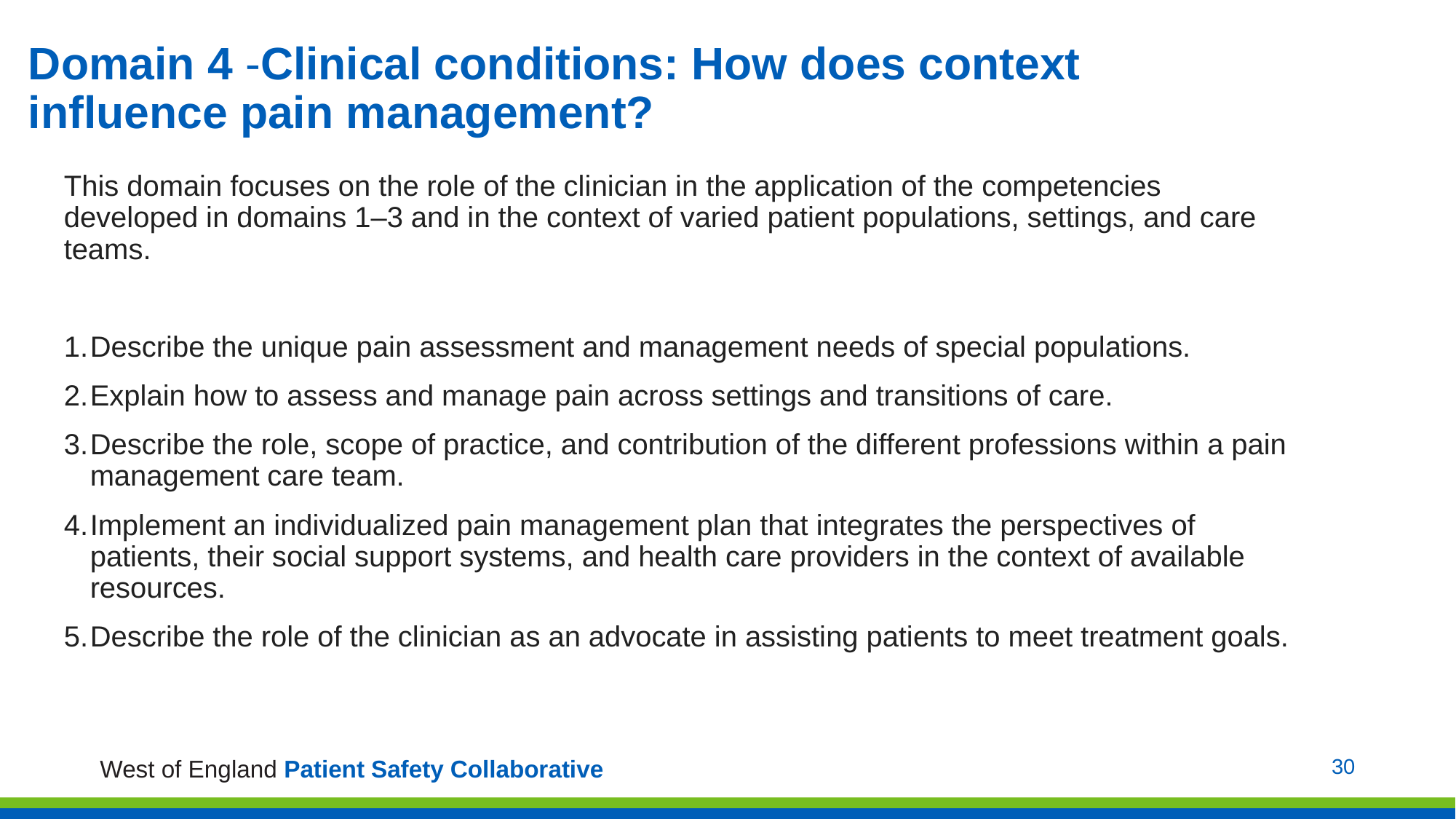

# Domain 4 -Clinical conditions: How does context influence pain management?
This domain focuses on the role of the clinician in the application of the competencies developed in domains 1–3 and in the context of varied patient populations, settings, and care teams.

Describe the unique pain assessment and management needs of special populations.
Explain how to assess and manage pain across settings and transitions of care.
Describe the role, scope of practice, and contribution of the different professions within a pain management care team.
Implement an individualized pain management plan that integrates the perspectives of patients, their social support systems, and health care providers in the context of available resources.
Describe the role of the clinician as an advocate in assisting patients to meet treatment goals.

30